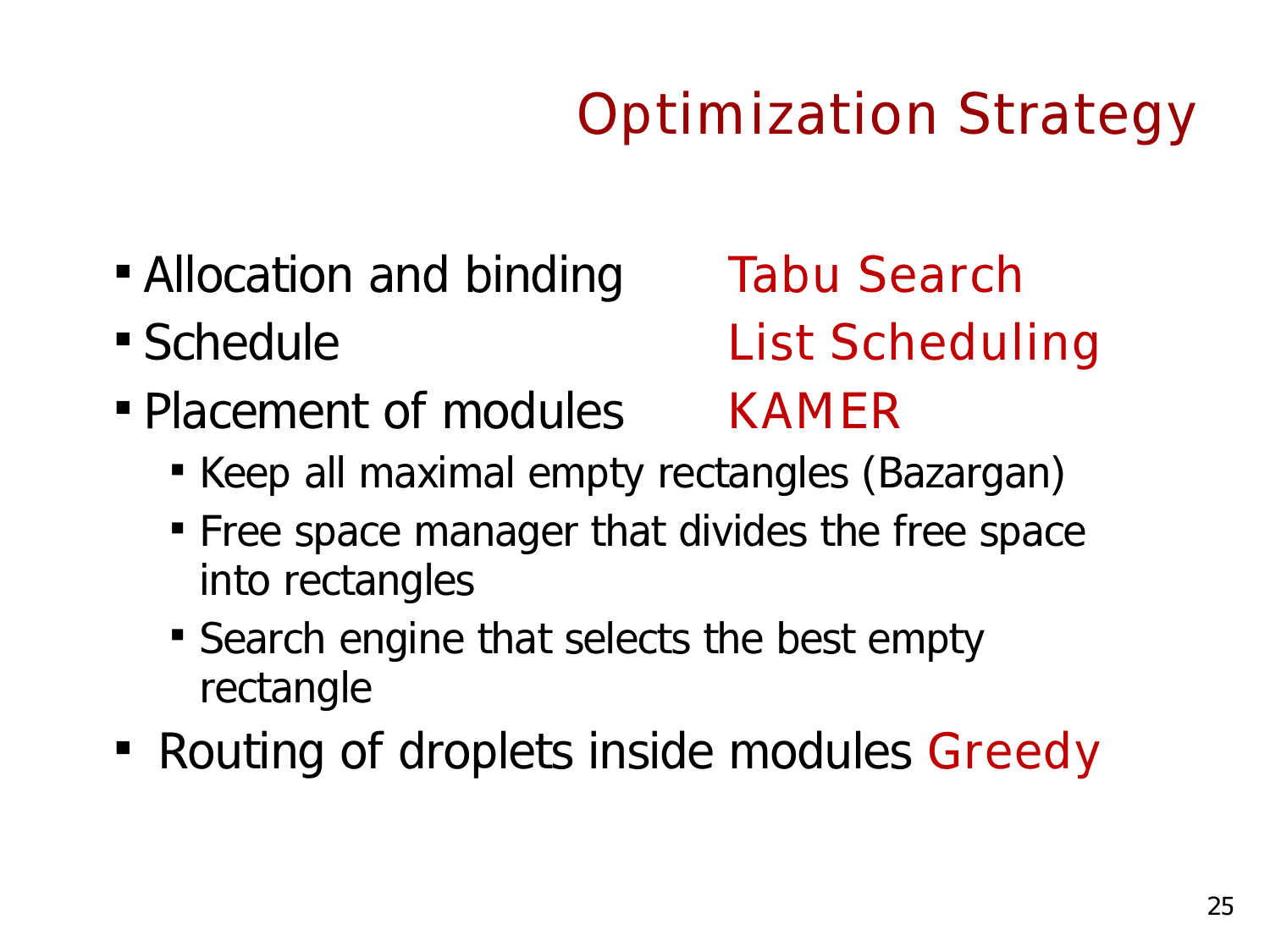

# Optimization Strategy

Allocation and binding		Tabu Search
Schedule							List Scheduling
Placement of modules		KAMER
Keep all maximal empty rectangles (Bazargan)
Free space manager that divides the free space into rectangles
Search engine that selects the best empty rectangle
 Routing of droplets inside modules Greedy